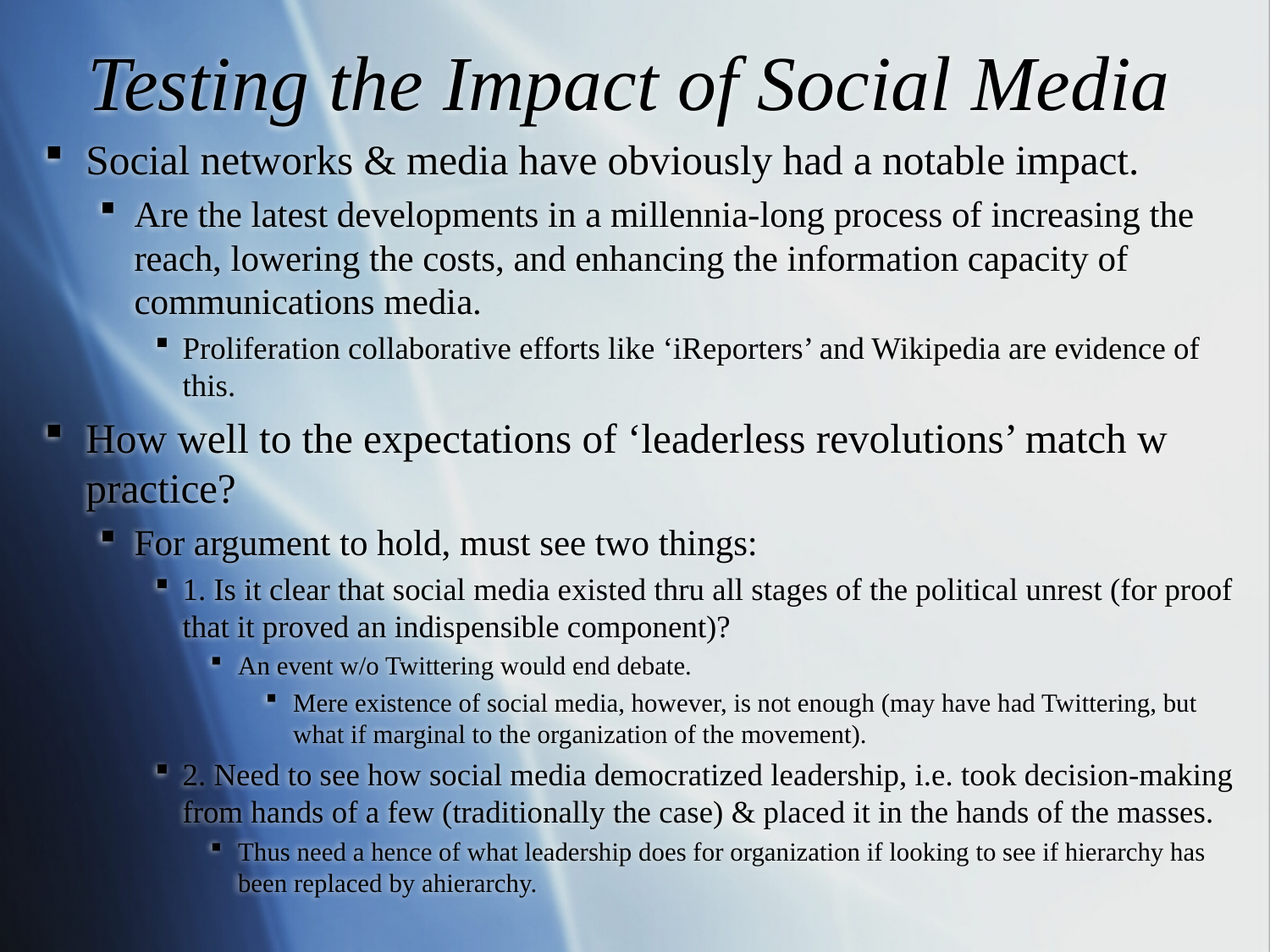

# Testing the Impact of Social Media
Social networks & media have obviously had a notable impact.
Are the latest developments in a millennia-long process of increasing the reach, lowering the costs, and enhancing the information capacity of communications media.
Proliferation collaborative efforts like ‘iReporters’ and Wikipedia are evidence of this.
How well to the expectations of ‘leaderless revolutions’ match w practice?
For argument to hold, must see two things:
1. Is it clear that social media existed thru all stages of the political unrest (for proof that it proved an indispensible component)?
An event w/o Twittering would end debate.
Mere existence of social media, however, is not enough (may have had Twittering, but what if marginal to the organization of the movement).
2. Need to see how social media democratized leadership, i.e. took decision-making from hands of a few (traditionally the case) & placed it in the hands of the masses.
Thus need a hence of what leadership does for organization if looking to see if hierarchy has been replaced by ahierarchy.